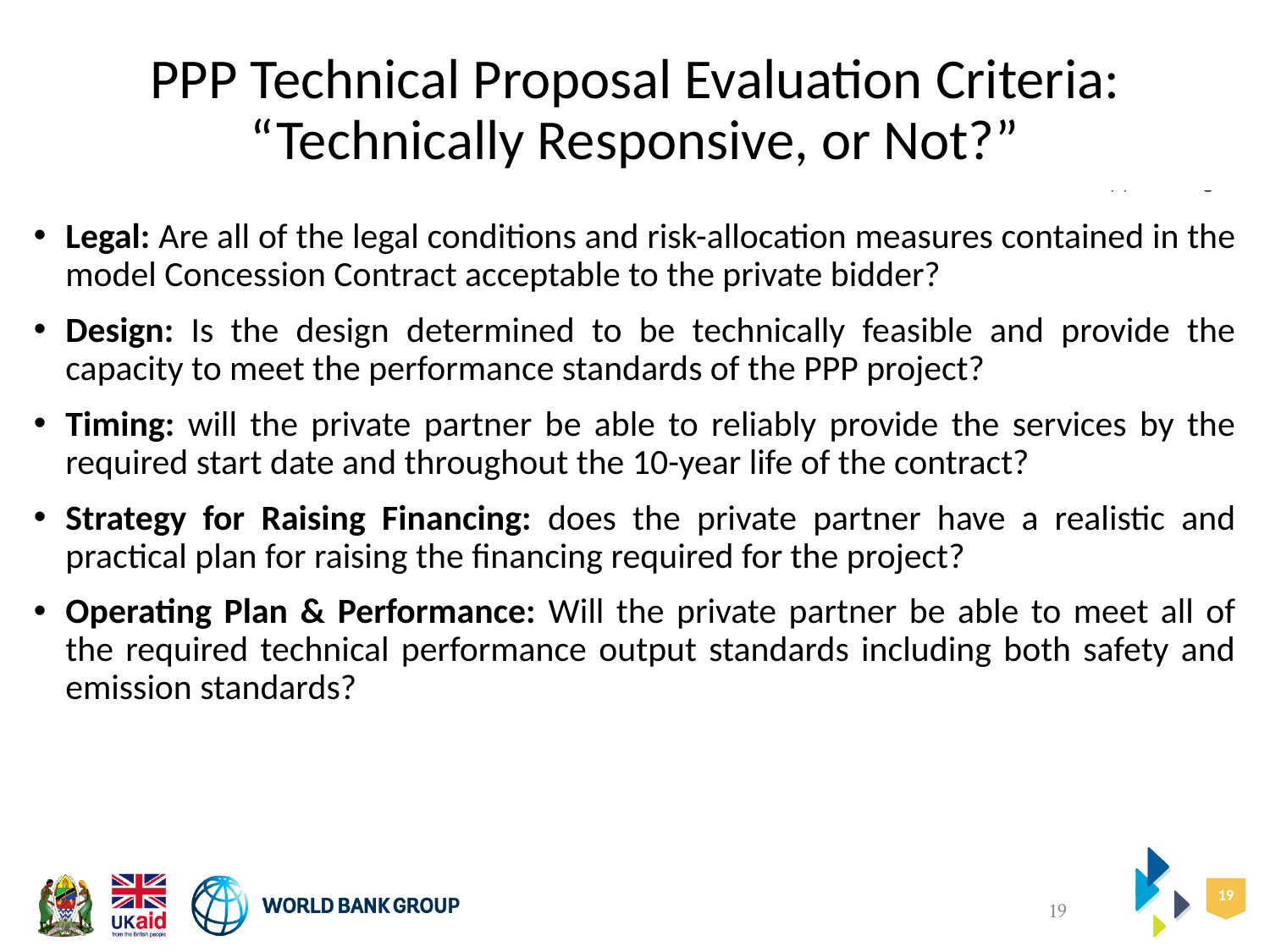

# PPP Technical Proposal Evaluation Criteria: “Technically Responsive, or Not?”
Legal: Are all of the legal conditions and risk-allocation measures contained in the model Concession Contract acceptable to the private bidder?
Design: Is the design determined to be technically feasible and provide the capacity to meet the performance standards of the PPP project?
Timing: will the private partner be able to reliably provide the services by the required start date and throughout the 10-year life of the contract?
Strategy for Raising Financing: does the private partner have a realistic and practical plan for raising the financing required for the project?
Operating Plan & Performance: Will the private partner be able to meet all of the required technical performance output standards including both safety and emission standards?
19